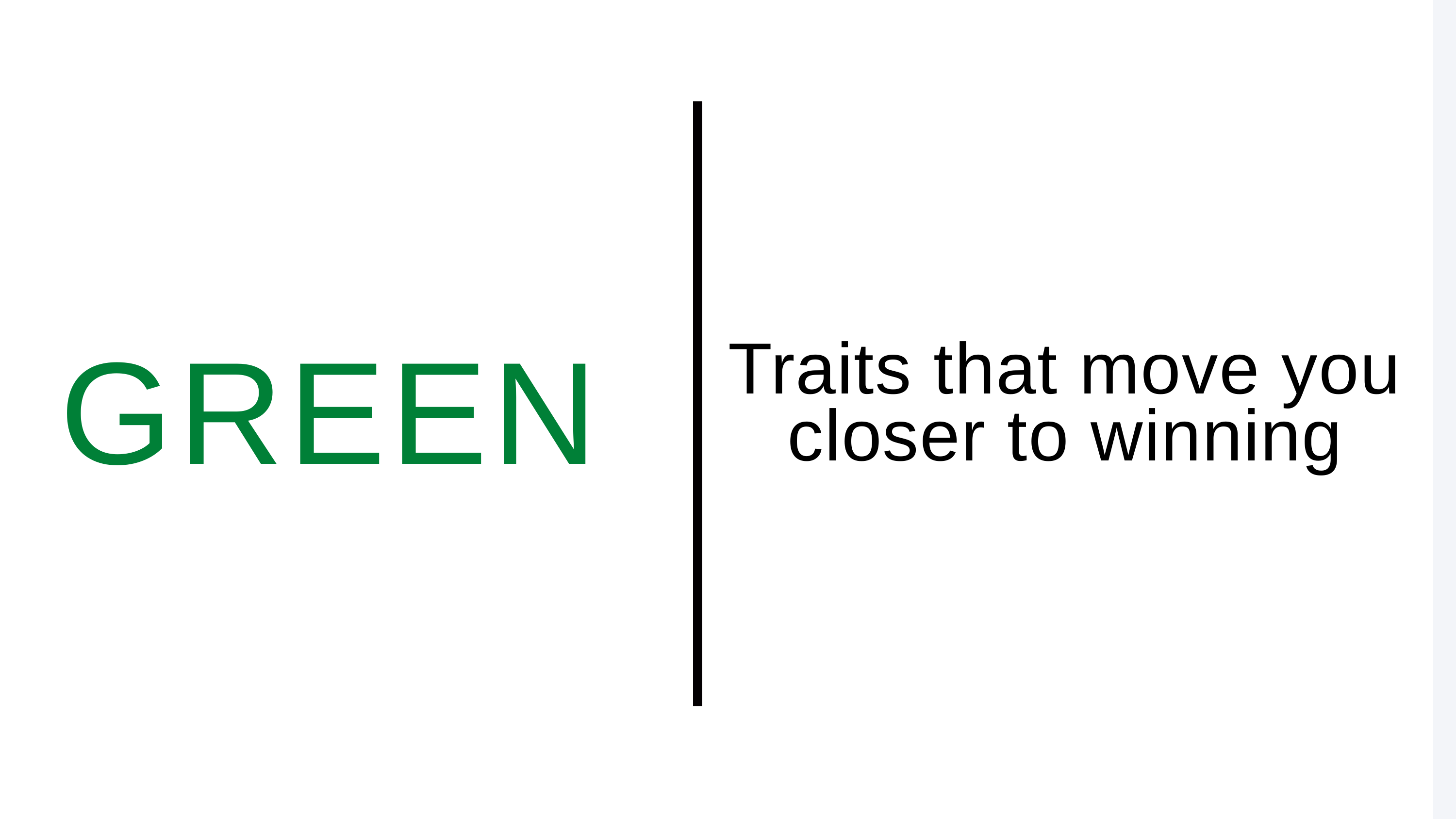

GREEN
Traits that move you closer to winning